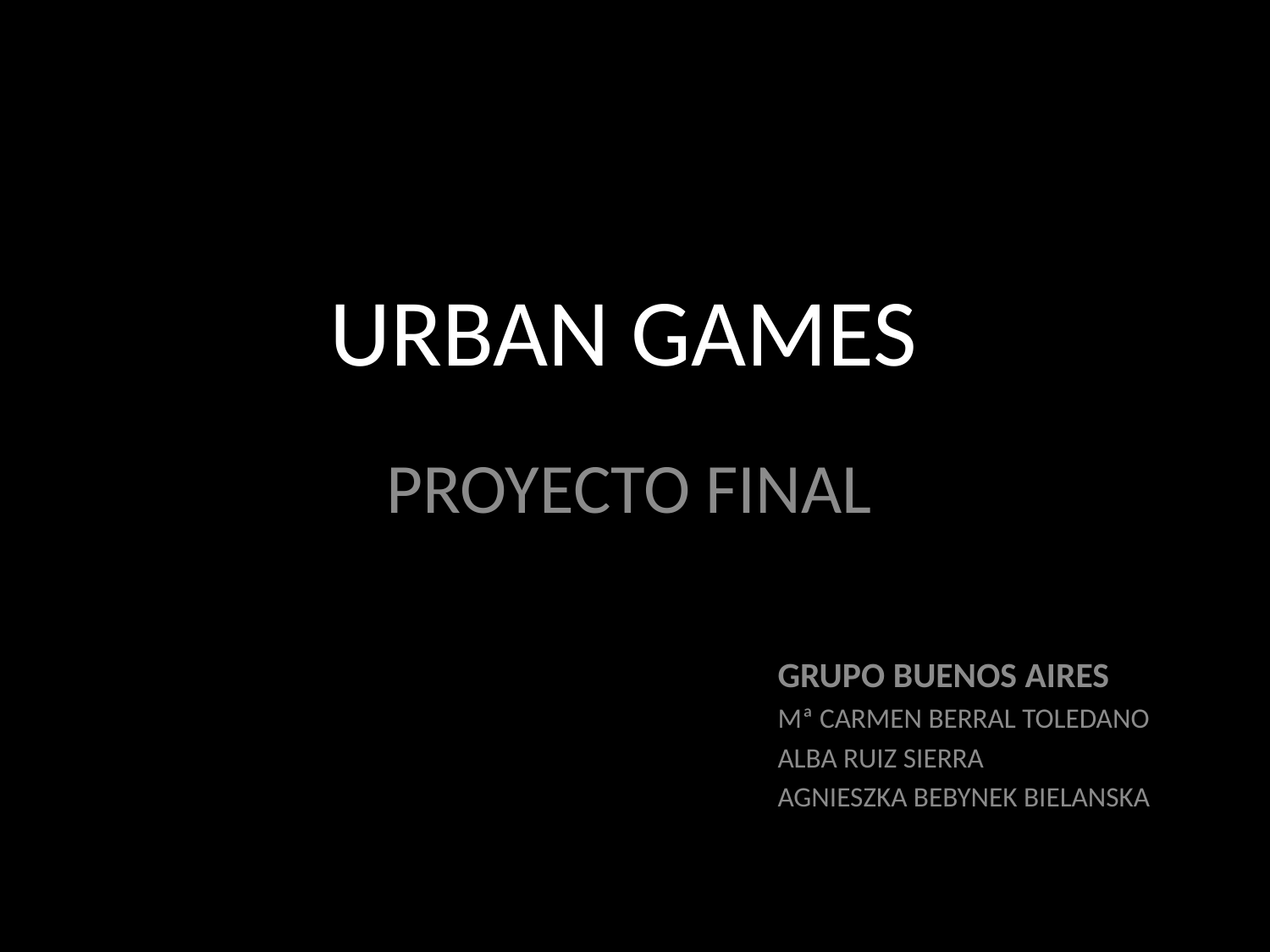

# URBAN GAMES
PROYECTO FINAL
GRUPO BUENOS AIRES
Mª CARMEN BERRAL TOLEDANO
ALBA RUIZ SIERRA
AGNIESZKA BEBYNEK BIELANSKA